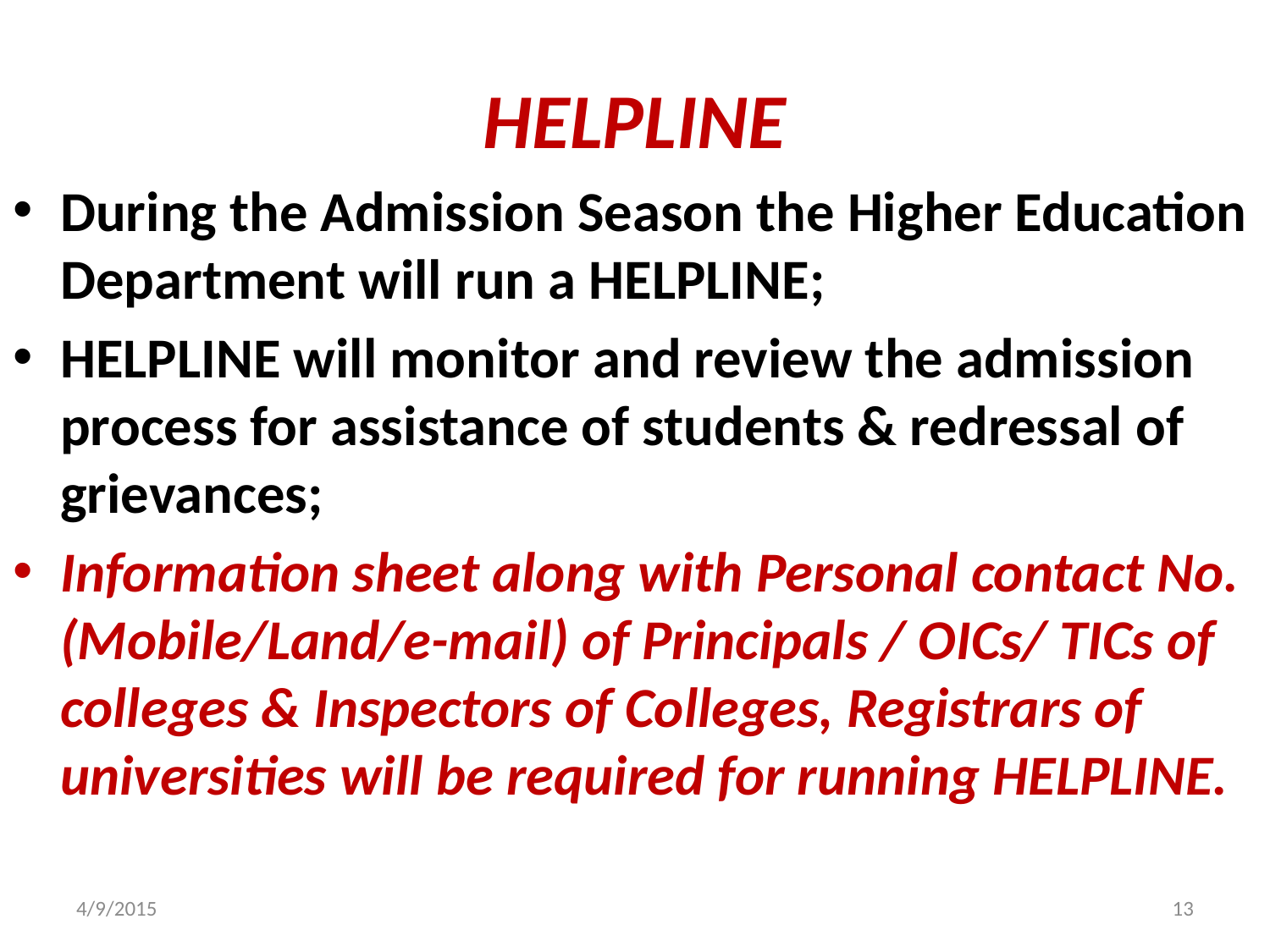

# HELPLINE
During the Admission Season the Higher Education Department will run a HELPLINE;
HELPLINE will monitor and review the admission process for assistance of students & redressal of grievances;
Information sheet along with Personal contact No. (Mobile/Land/e-mail) of Principals / OICs/ TICs of colleges & Inspectors of Colleges, Registrars of universities will be required for running HELPLINE.

4/9/2015
13